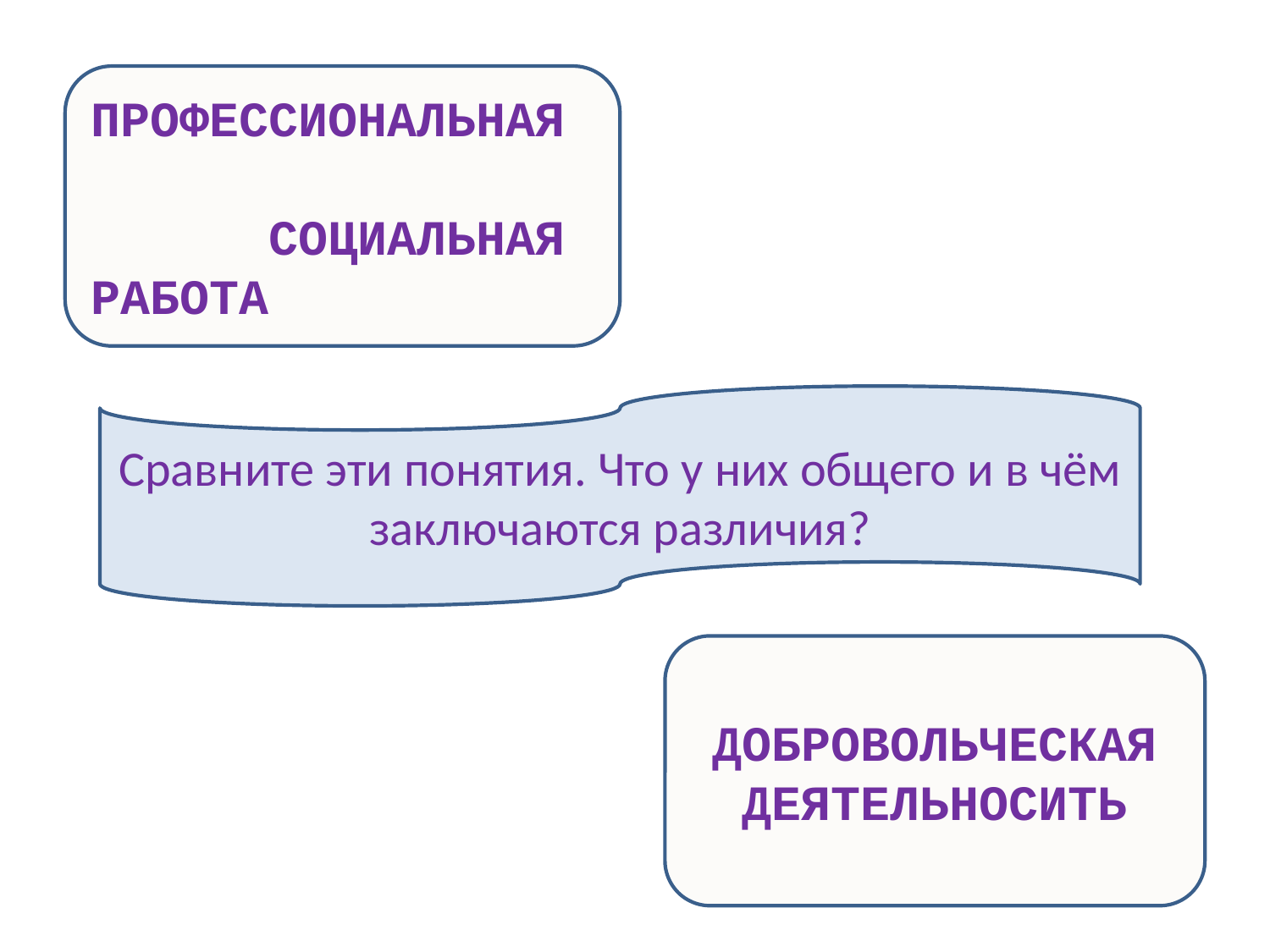

ПРОФЕССИОНАЛЬНАЯ                        СОЦИАЛЬНАЯ РАБОТА
Сравните эти понятия. Что у них общего и в чём заключаются различия?
ДОБРОВОЛЬЧЕСКАЯ
ДЕЯТЕЛЬНОСИТЬ